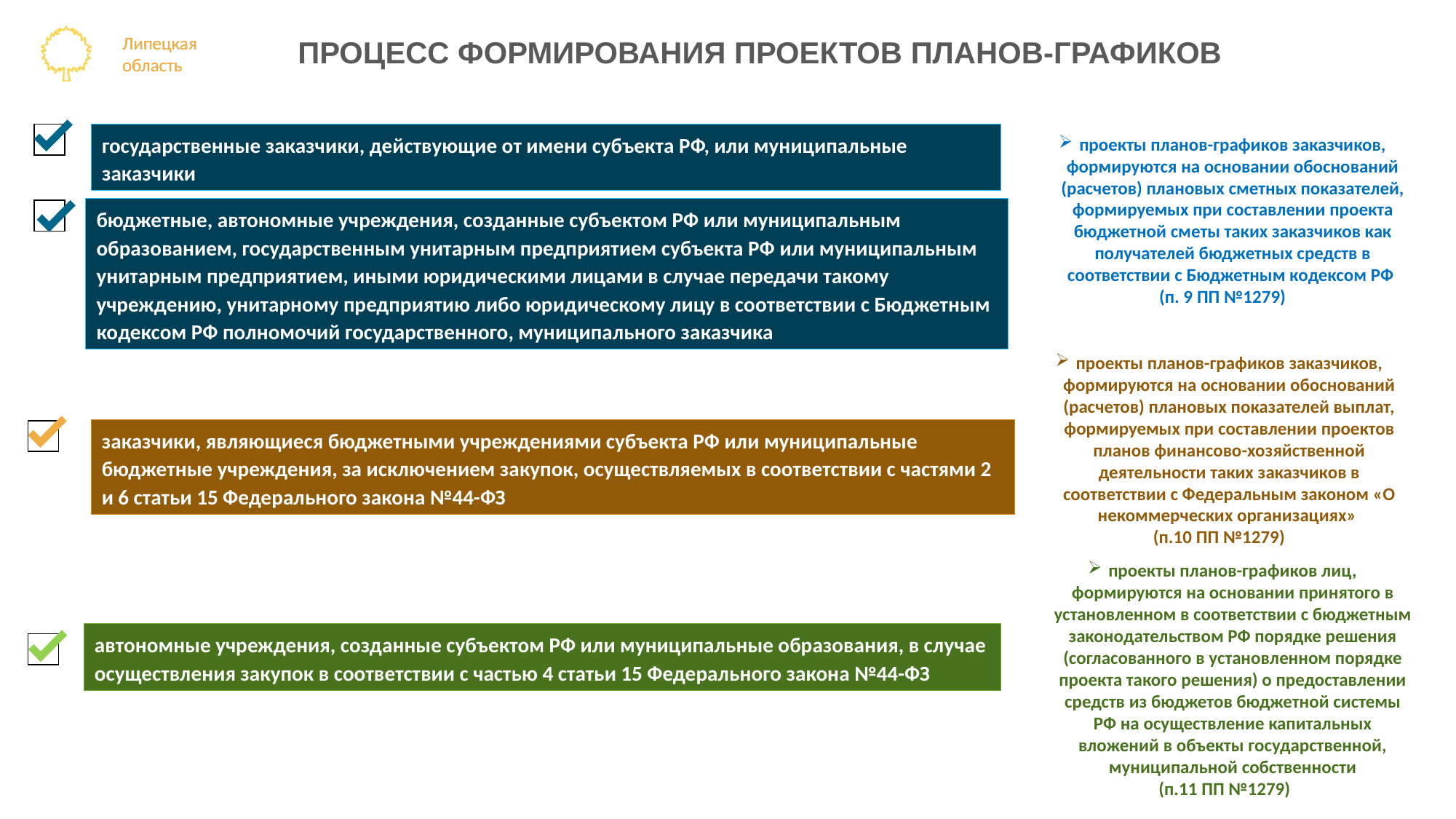

ПРОЦЕСС ФОРМИРОВАНИЯ ПРОЕКТОВ ПЛАНОВ-ГРАФИКОВ

государственные заказчики, действующие от имени субъекта РФ, или муниципальные заказчики
проекты планов-графиков заказчиков, формируются на основании обоснований (расчетов) плановых сметных показателей, формируемых при составлении проекта бюджетной сметы таких заказчиков как получателей бюджетных средств в соответствии с Бюджетным кодексом РФ
(п. 9 ПП №1279)
бюджетные, автономные учреждения, созданные субъектом РФ или муниципальным образованием, государственным унитарным предприятием субъекта РФ или муниципальным унитарным предприятием, иными юридическими лицами в случае передачи такому учреждению, унитарному предприятию либо юридическому лицу в соответствии с Бюджетным кодексом РФ полномочий государственного, муниципального заказчика

проекты планов-графиков заказчиков, формируются на основании обоснований (расчетов) плановых показателей выплат, формируемых при составлении проектов планов финансово-хозяйственной деятельности таких заказчиков в соответствии с Федеральным законом «О некоммерческих организациях»
(п.10 ПП №1279)

заказчики, являющиеся бюджетными учреждениями субъекта РФ или муниципальные бюджетные учреждения, за исключением закупок, осуществляемых в соответствии с частями 2 и 6 статьи 15 Федерального закона №44-ФЗ

проекты планов-графиков лиц, формируются на основании принятого в установленном в соответствии с бюджетным законодательством РФ порядке решения (согласованного в установленном порядке проекта такого решения) о предоставлении средств из бюджетов бюджетной системы РФ на осуществление капитальных вложений в объекты государственной, муниципальной собственности
 (п.11 ПП №1279)
автономные учреждения, созданные субъектом РФ или муниципальные образования, в случае осуществления закупок в соответствии с частью 4 статьи 15 Федерального закона №44-ФЗ

3